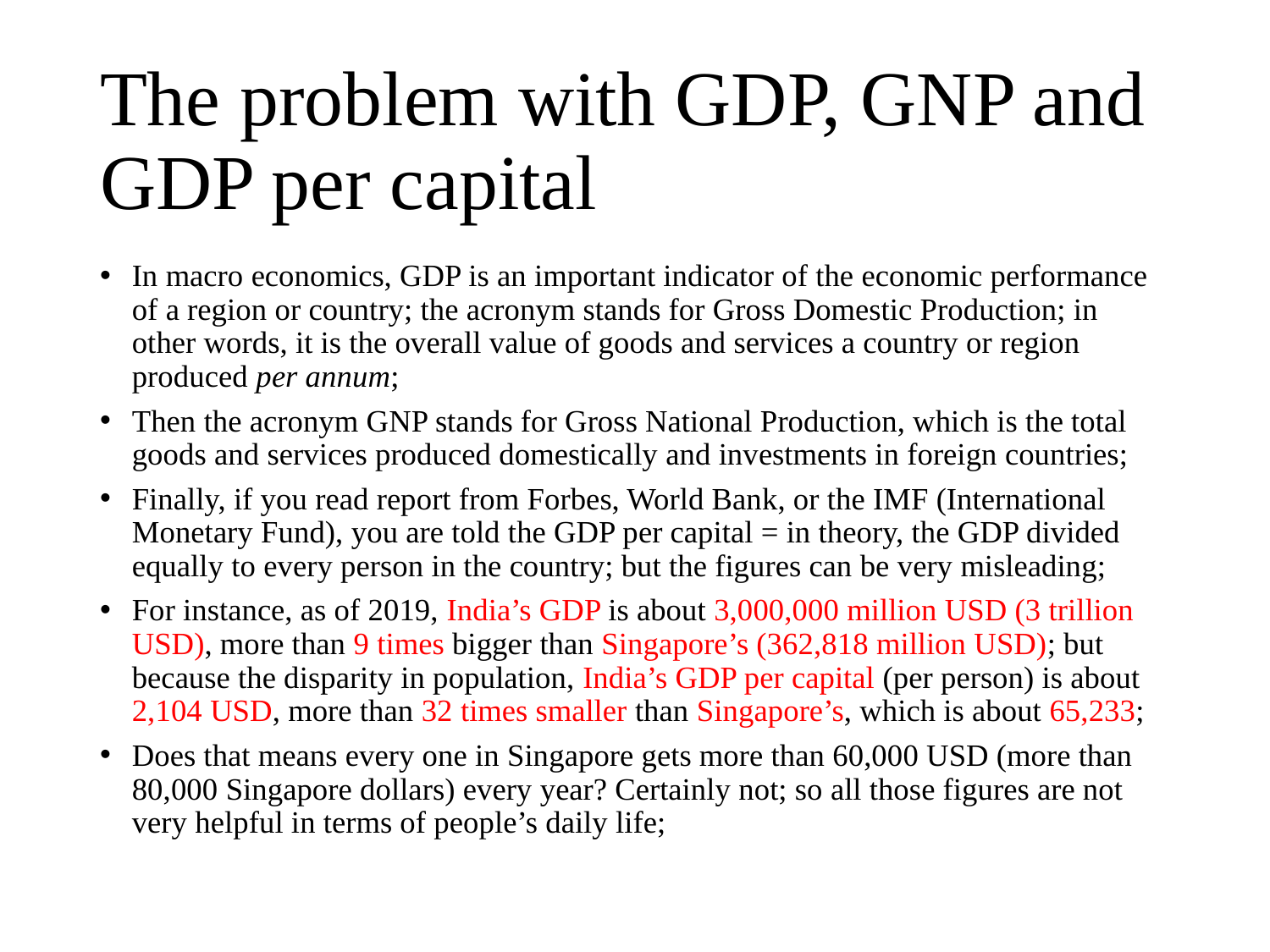

# The problem with GDP, GNP and GDP per capital
In macro economics, GDP is an important indicator of the economic performance of a region or country; the acronym stands for Gross Domestic Production; in other words, it is the overall value of goods and services a country or region produced per annum;
Then the acronym GNP stands for Gross National Production, which is the total goods and services produced domestically and investments in foreign countries;
Finally, if you read report from Forbes, World Bank, or the IMF (International Monetary Fund), you are told the GDP per capital = in theory, the GDP divided equally to every person in the country; but the figures can be very misleading;
For instance, as of 2019, India’s GDP is about 3,000,000 million USD (3 trillion USD), more than 9 times bigger than Singapore’s (362,818 million USD); but because the disparity in population, India’s GDP per capital (per person) is about 2,104 USD, more than 32 times smaller than Singapore’s, which is about 65,233;
Does that means every one in Singapore gets more than 60,000 USD (more than 80,000 Singapore dollars) every year? Certainly not; so all those figures are not very helpful in terms of people’s daily life;